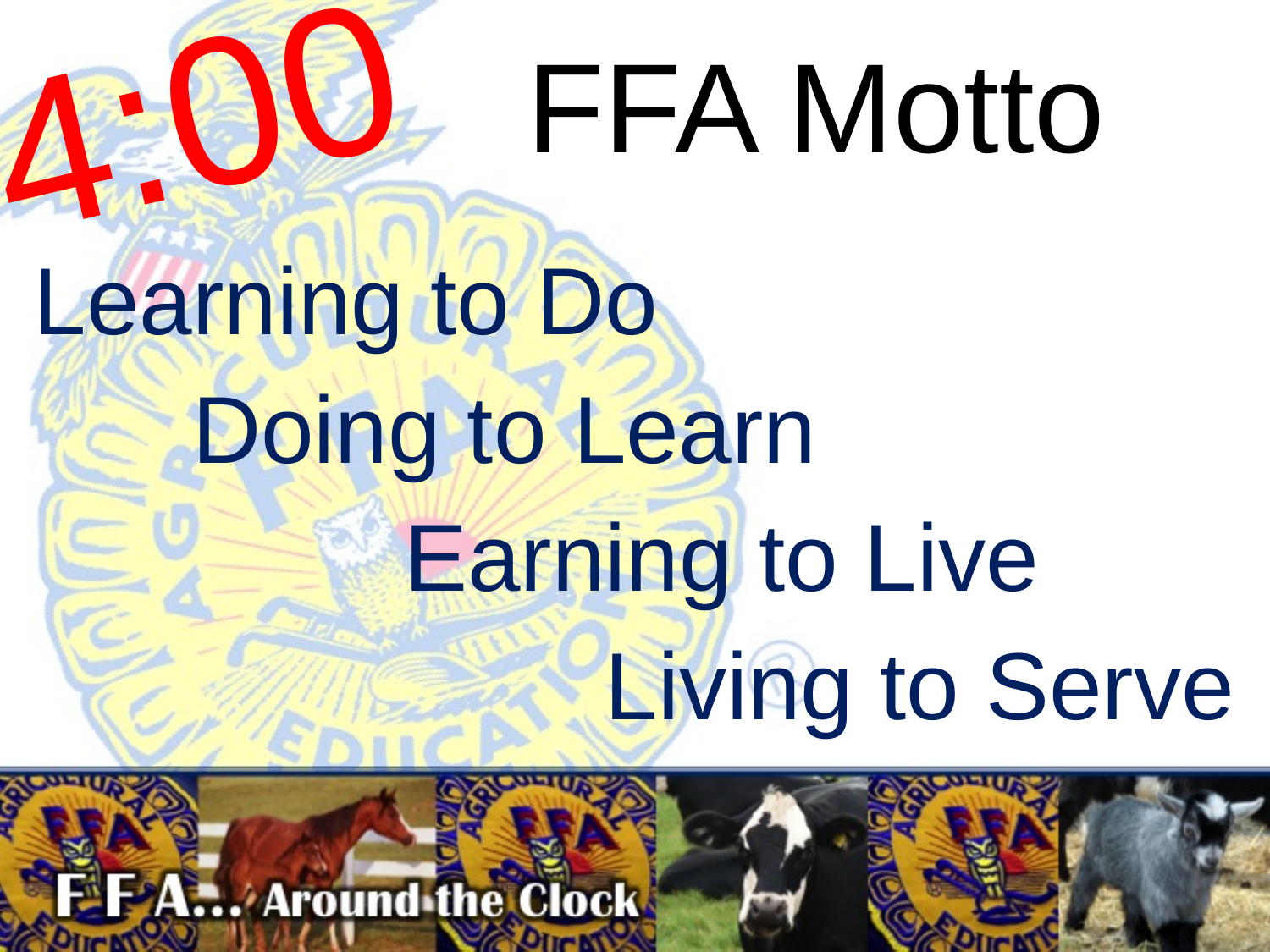

FFA Motto
# 4:00
Learning to Do
Doing to Learn
Earning to Live
Living to Serve